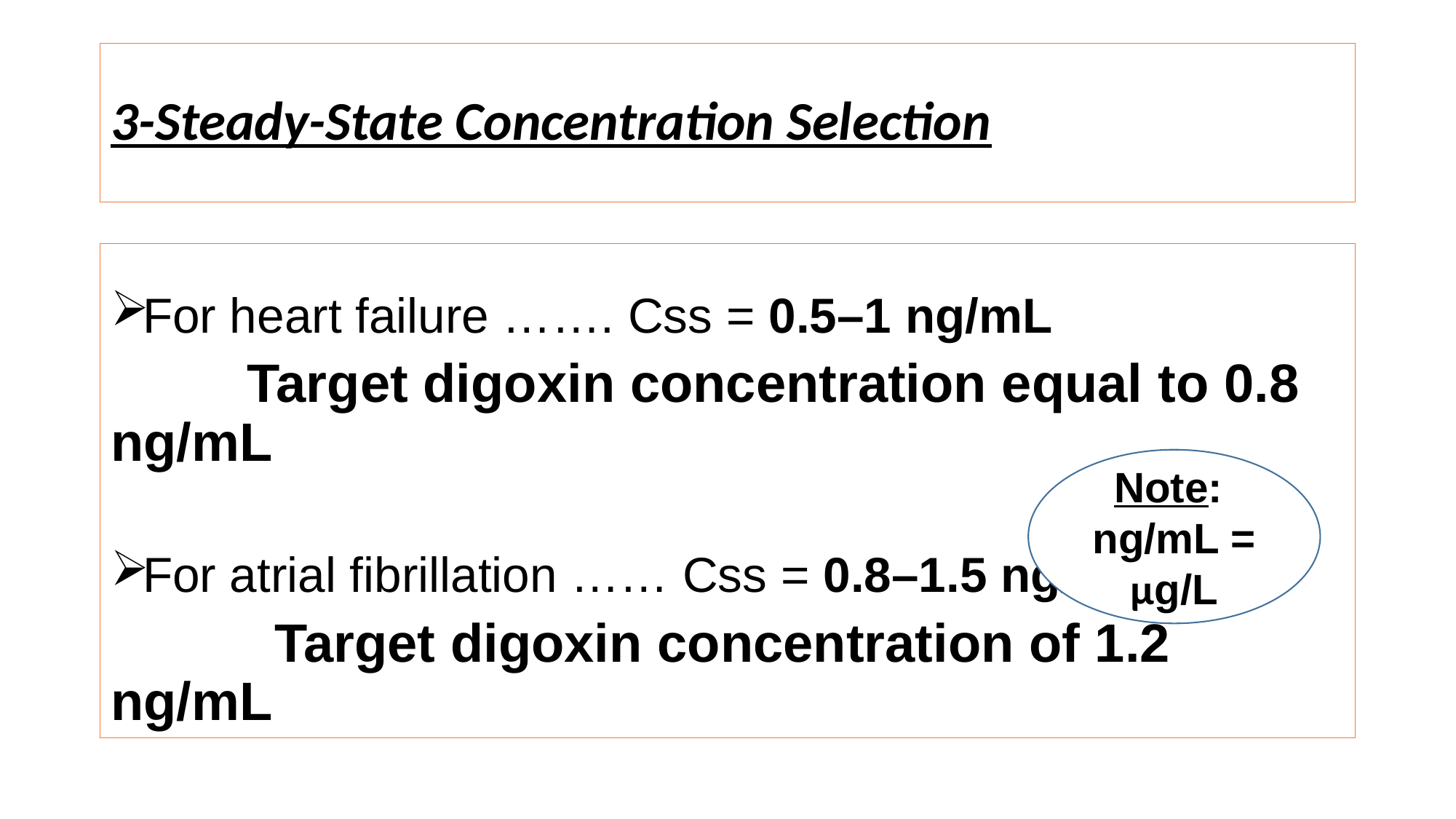

# 3-Steady-State Concentration Selection

For heart failure ……. Css = 0.5–1 ng/mL
          Target digoxin concentration equal to 0.8 ng/mL

For atrial fibrillation …… Css = 0.8–1.5 ng/mL
            Target digoxin concentration of 1.2 ng/mL

Note:
ng/mL = μg/L